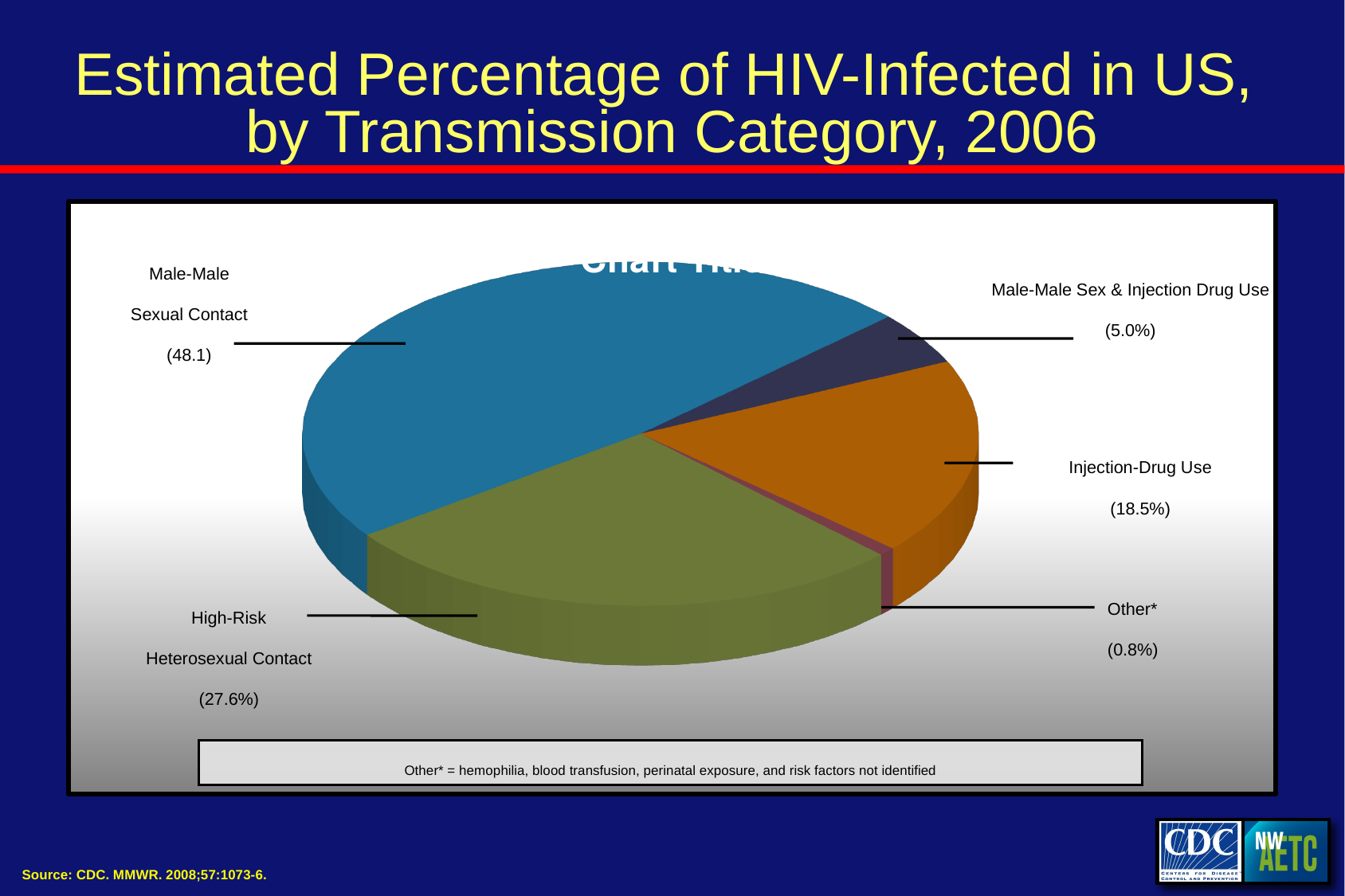

# Estimated Percentage of HIV-Infected in US, by Transmission Category, 2006

[unsupported chart]

Male-Male Sex & Injection Drug Use
(5.0%)
Male-Male
Sexual Contact
(48.1)

Injection-Drug Use
(18.5%)

High-Risk
Heterosexual Contact
(27.6%)
Other*
(0.8%)

Other* = hemophilia, blood transfusion, perinatal exposure, and risk factors not identified

Source: CDC. MMWR. 2008;57:1073-6.